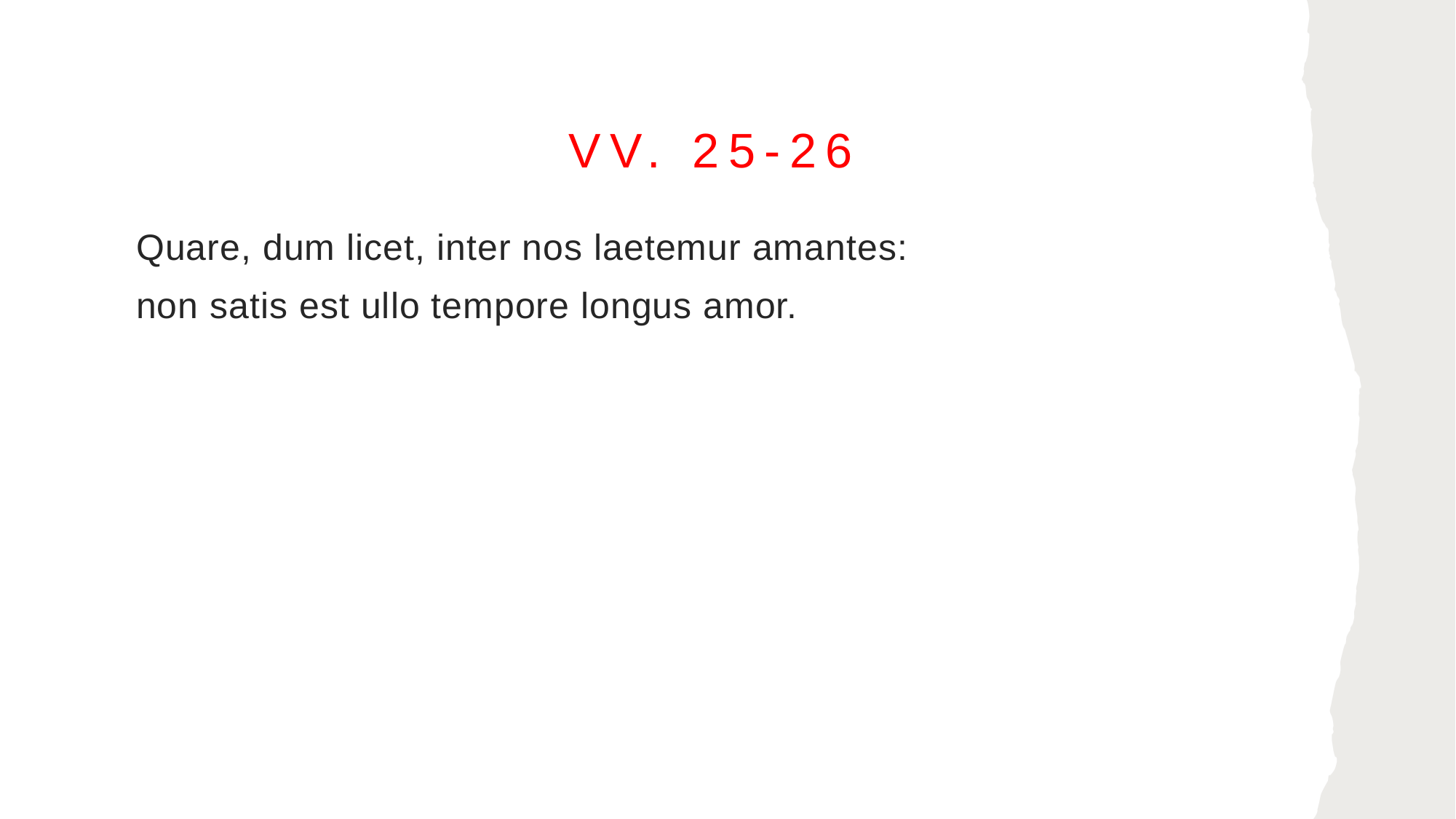

# vv. 25-26
Quare, dum licet, inter nos laetemur amantes:
non satis est ullo tempore longus amor.